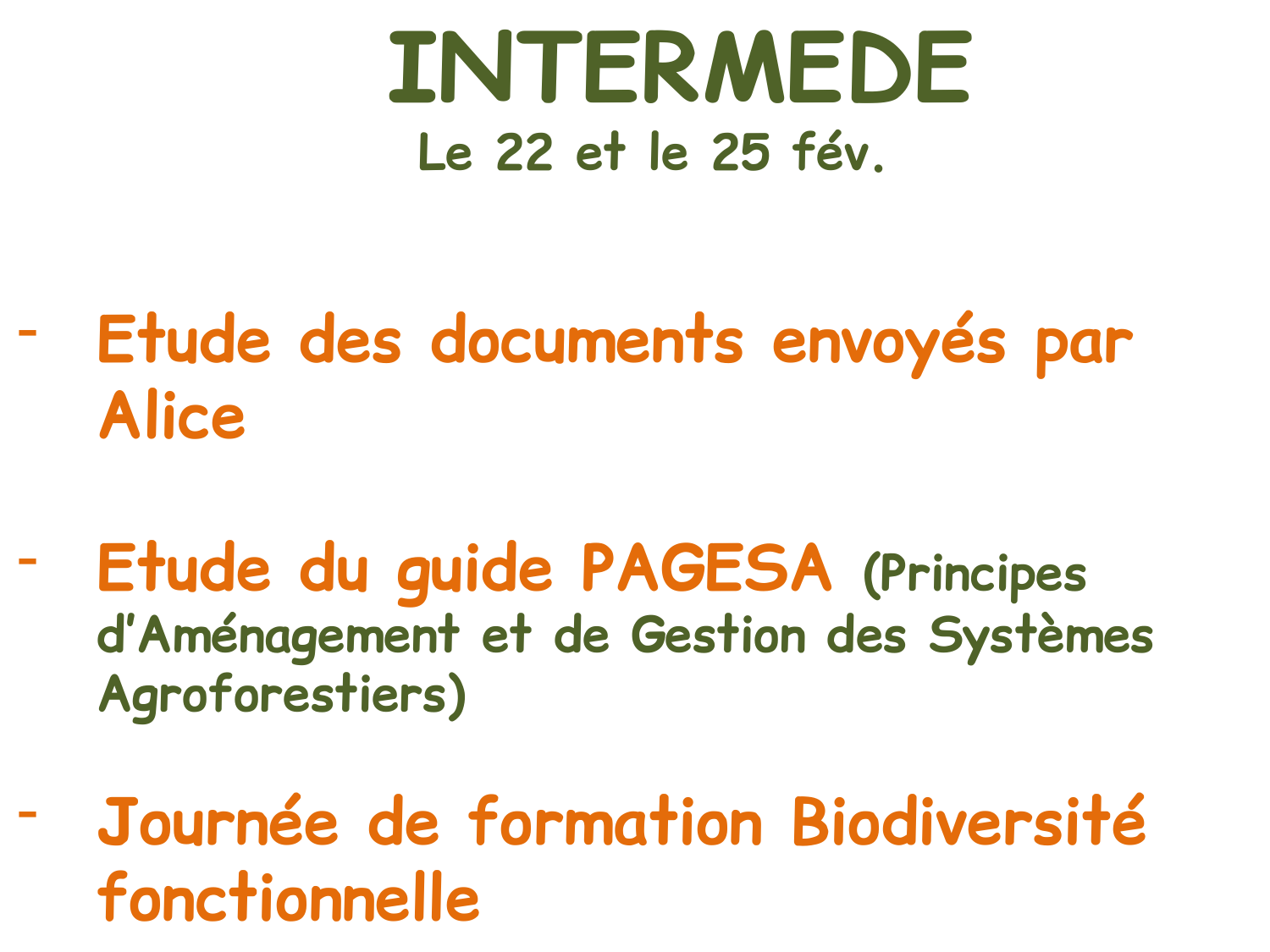

INTERMEDE
Le 22 et le 25 fév.

Etude des documents envoyés par Alice

Etude du guide PAGESA (Principes d’Aménagement et de Gestion des Systèmes Agroforestiers)

Journée de formation Biodiversité fonctionnelle